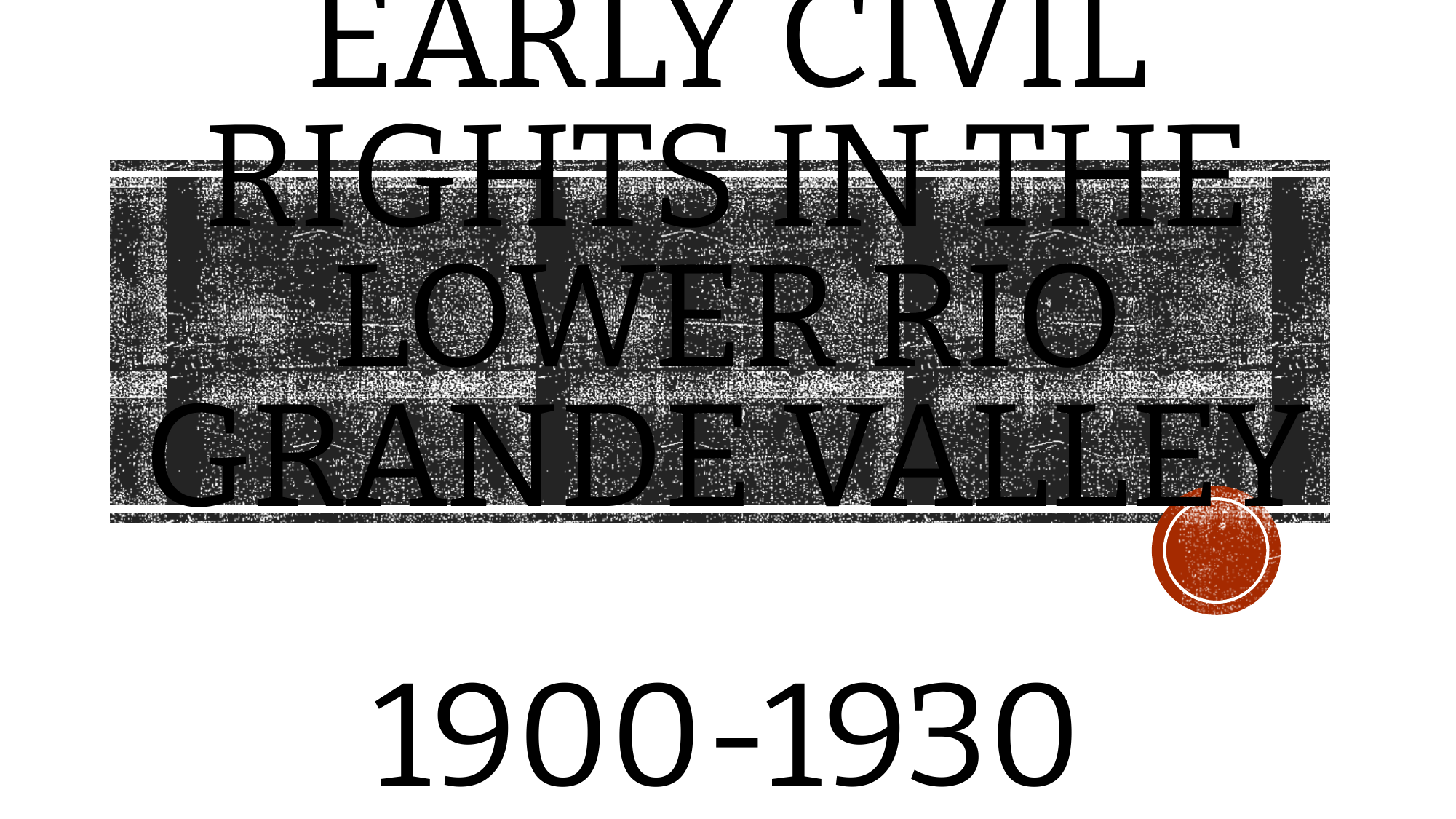

# Early civil rights in the Lower Rio Grande Valley 1900-1930